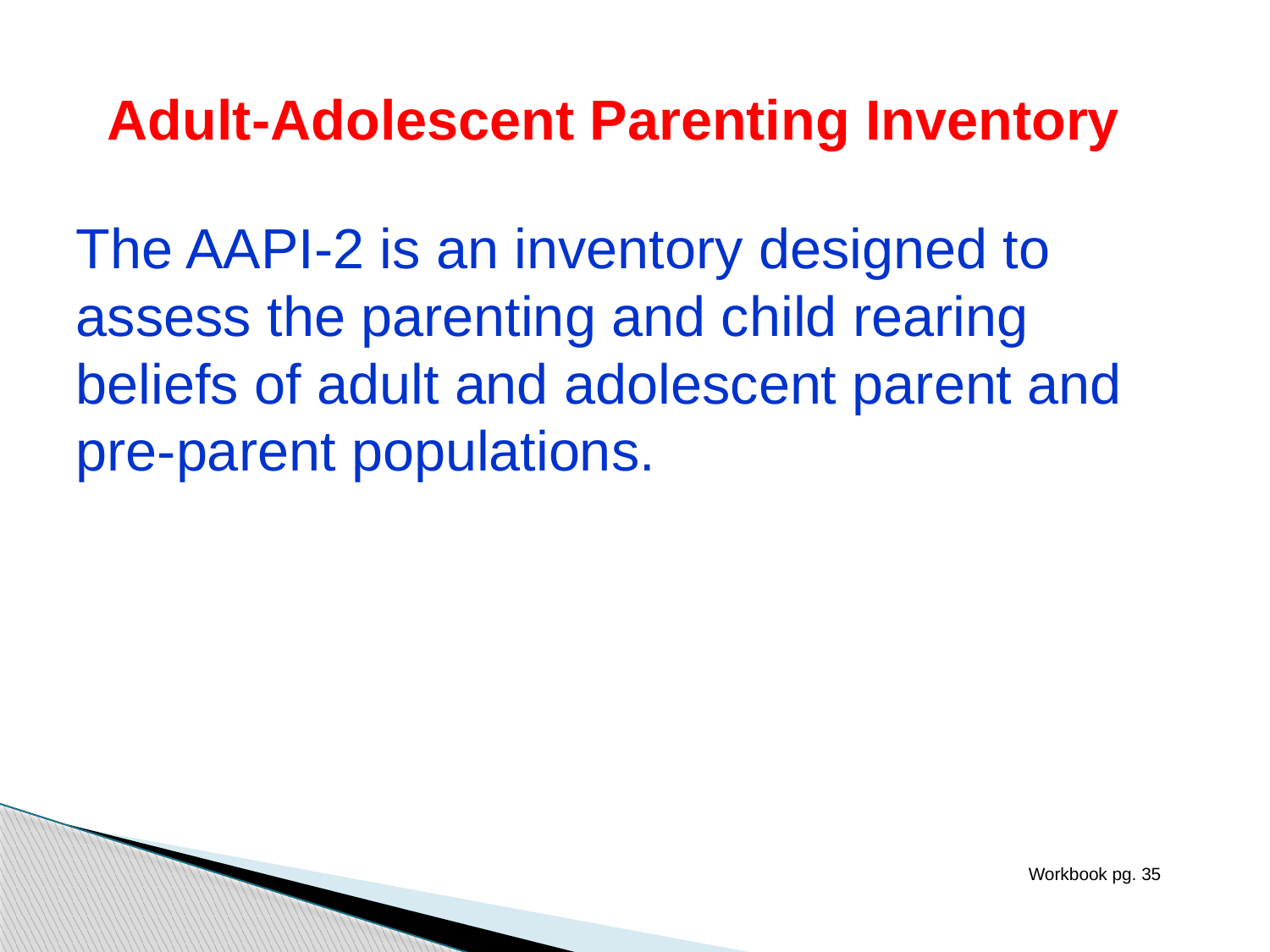

# Adult-Adolescent Parenting Inventory
The AAPI-2 is an inventory designed to assess the parenting and child rearing beliefs of adult and adolescent parent and pre-parent populations.
Workbook pg. 35